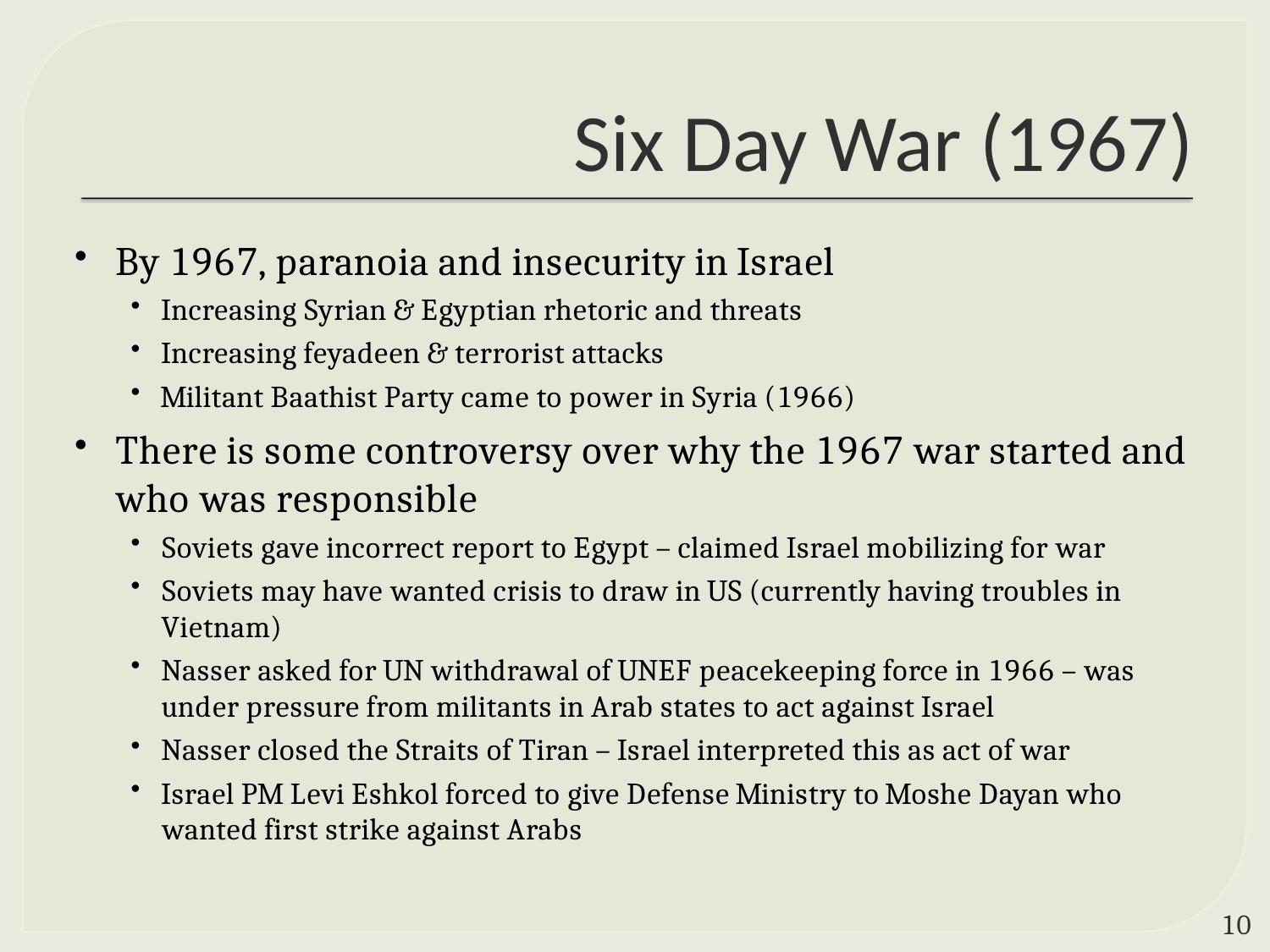

# Six Day War (1967)
By 1967, paranoia and insecurity in Israel
Increasing Syrian & Egyptian rhetoric and threats
Increasing feyadeen & terrorist attacks
Militant Baathist Party came to power in Syria (1966)
There is some controversy over why the 1967 war started and who was responsible
Soviets gave incorrect report to Egypt – claimed Israel mobilizing for war
Soviets may have wanted crisis to draw in US (currently having troubles in Vietnam)
Nasser asked for UN withdrawal of UNEF peacekeeping force in 1966 – was under pressure from militants in Arab states to act against Israel
Nasser closed the Straits of Tiran – Israel interpreted this as act of war
Israel PM Levi Eshkol forced to give Defense Ministry to Moshe Dayan who wanted first strike against Arabs
10